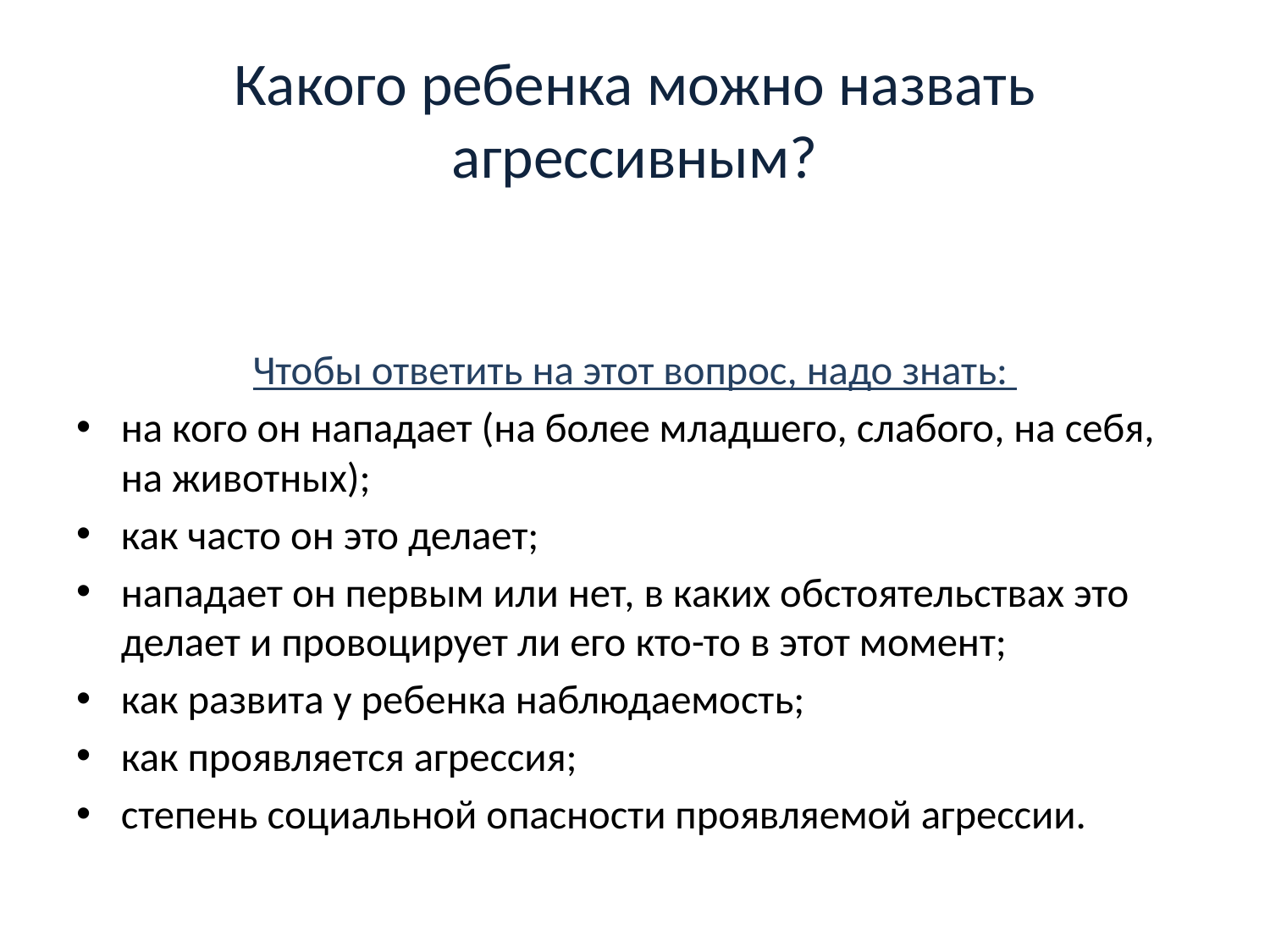

# Какого ребенка можно назвать агрессивным?

Чтобы ответить на этот вопрос, надо знать:
на кого он нападает (на более младшего, слабого, на себя, на животных);
как часто он это делает;
нападает он первым или нет, в каких обстоятельствах это делает и провоцирует ли его кто-то в этот момент;
как развита у ребенка наблюдаемость;
как проявляется агрессия;
степень социальной опасности проявляемой агрессии.